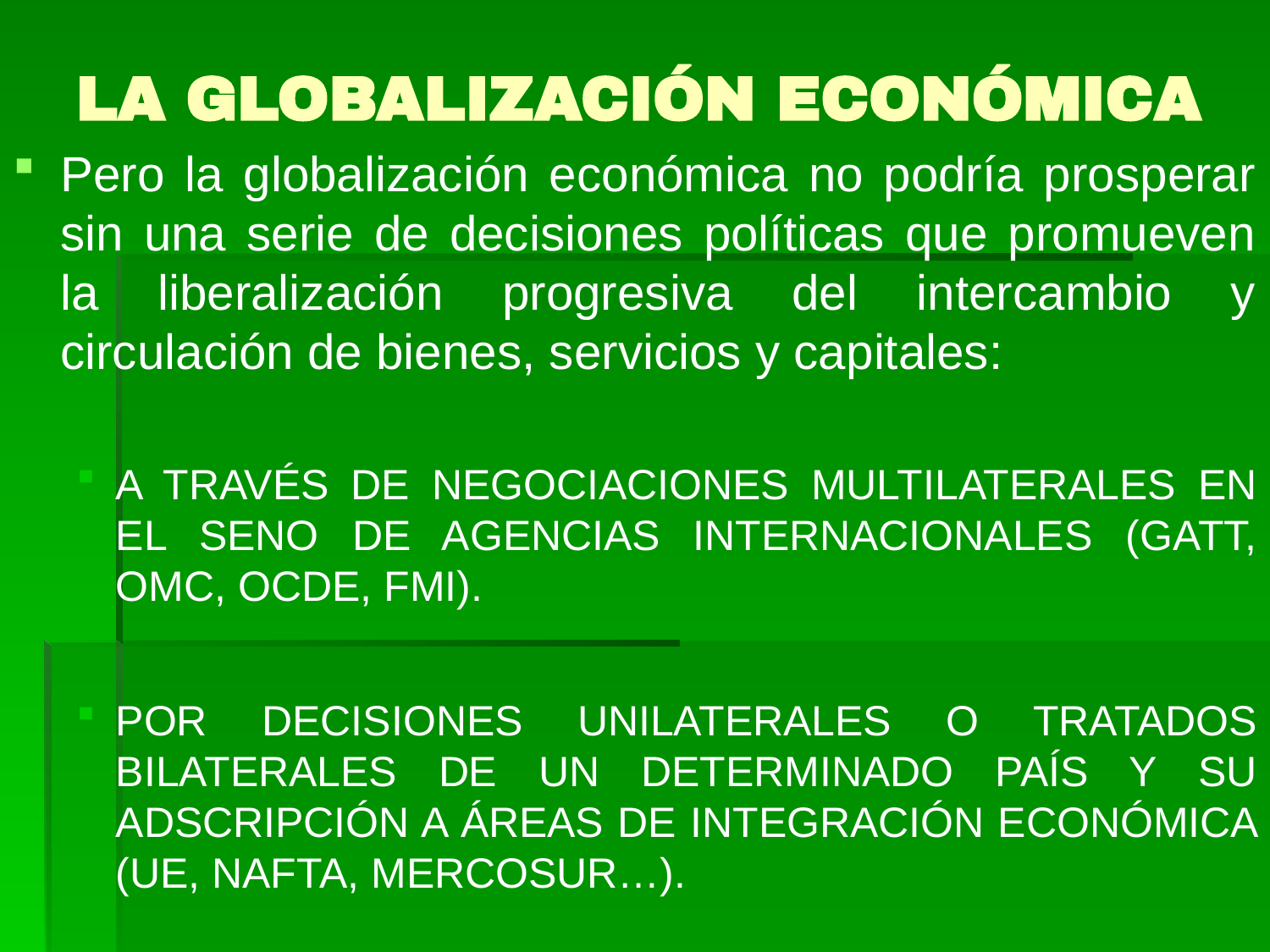

# LA GLOBALIZACIÓN ECONÓMICA
Pero la globalización económica no podría prosperar sin una serie de decisiones políticas que promueven la liberalización progresiva del intercambio y circulación de bienes, servicios y capitales:

A TRAVÉS DE NEGOCIACIONES MULTILATERALES EN EL SENO DE AGENCIAS INTERNACIONALES (GATT, OMC, OCDE, FMI).

POR DECISIONES UNILATERALES O TRATADOS BILATERALES DE UN DETERMINADO PAÍS Y SU ADSCRIPCIÓN A ÁREAS DE INTEGRACIÓN ECONÓMICA (UE, NAFTA, MERCOSUR…).